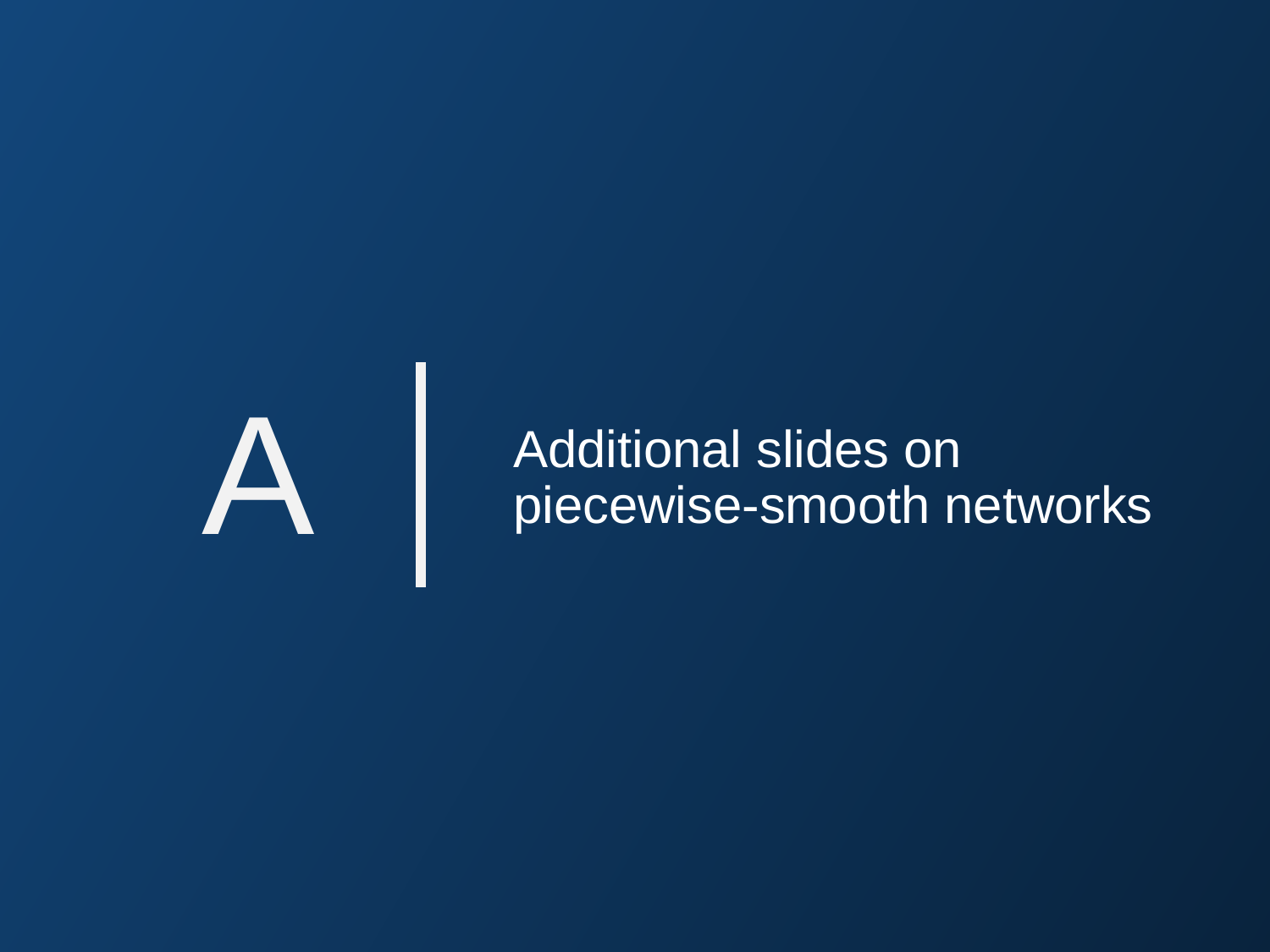

A
# Additional slides on piecewise-smooth networks